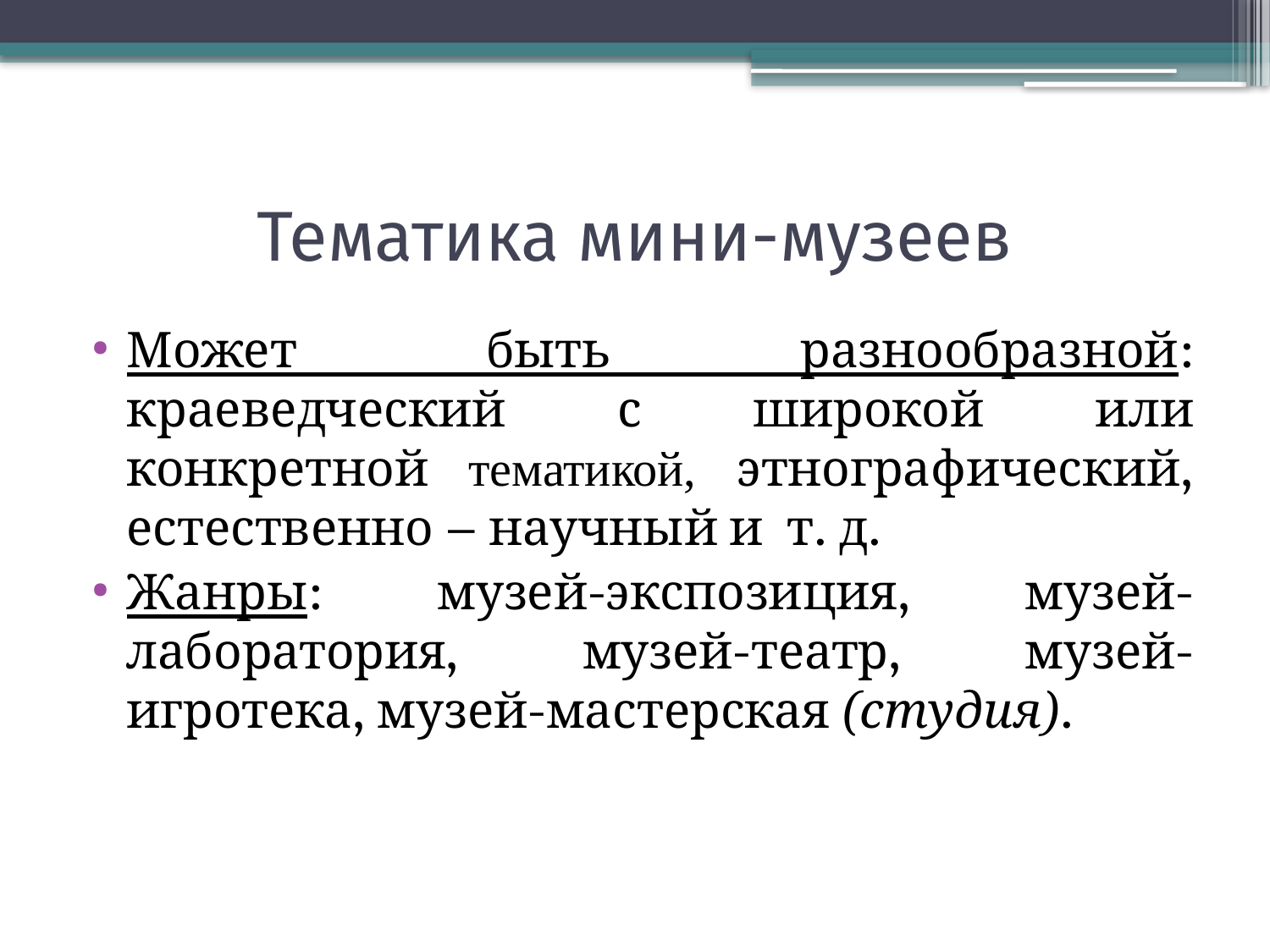

# Тематика мини-музеев
Может быть разнообразной: краеведческий с широкой или конкретной тематикой, этнографический, естественно – научный и  т. д.
Жанры: музей-экспозиция, музей-лаборатория, музей-театр, музей-игротека, музей-мастерская (студия).